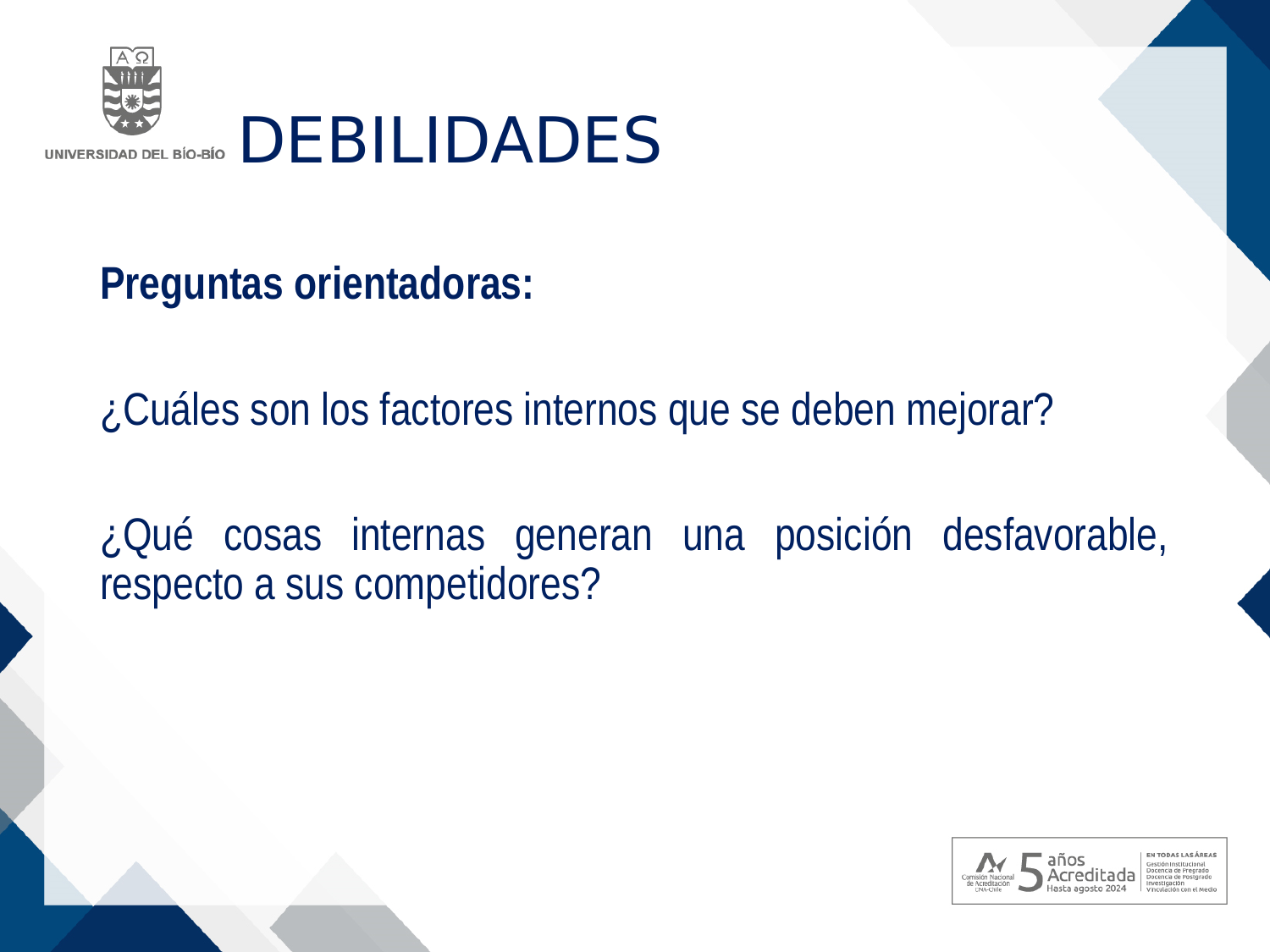

# Debilidades
Preguntas orientadoras:

¿Cuáles son los factores internos que se deben mejorar?

¿Qué cosas internas generan una posición desfavorable, respecto a sus competidores?